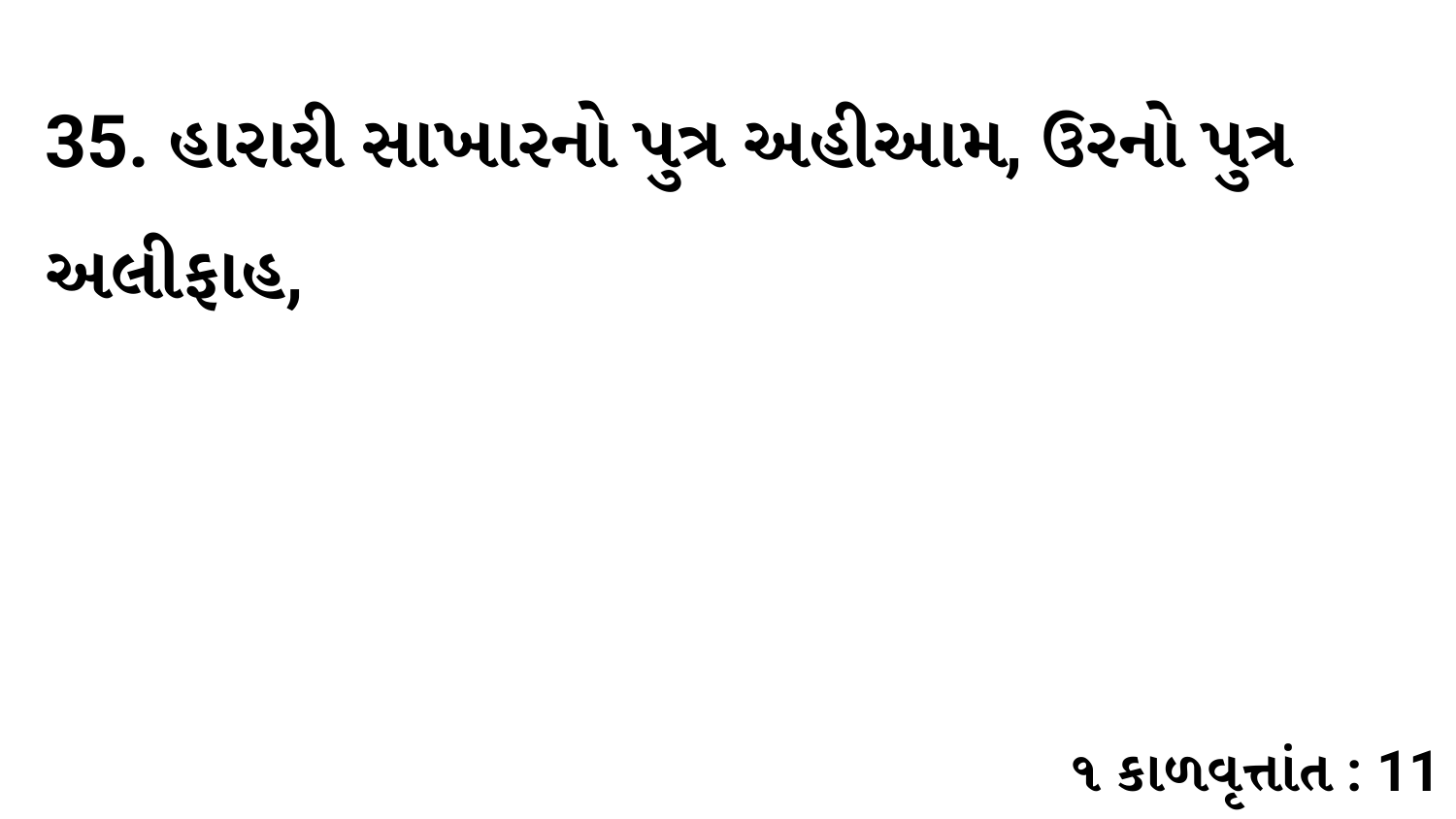

35. હારારી સાખારનો પુત્ર અહીઆમ, ઉરનો પુત્ર અલીફાહ,
૧ કાળવૃત્તાંત : 11